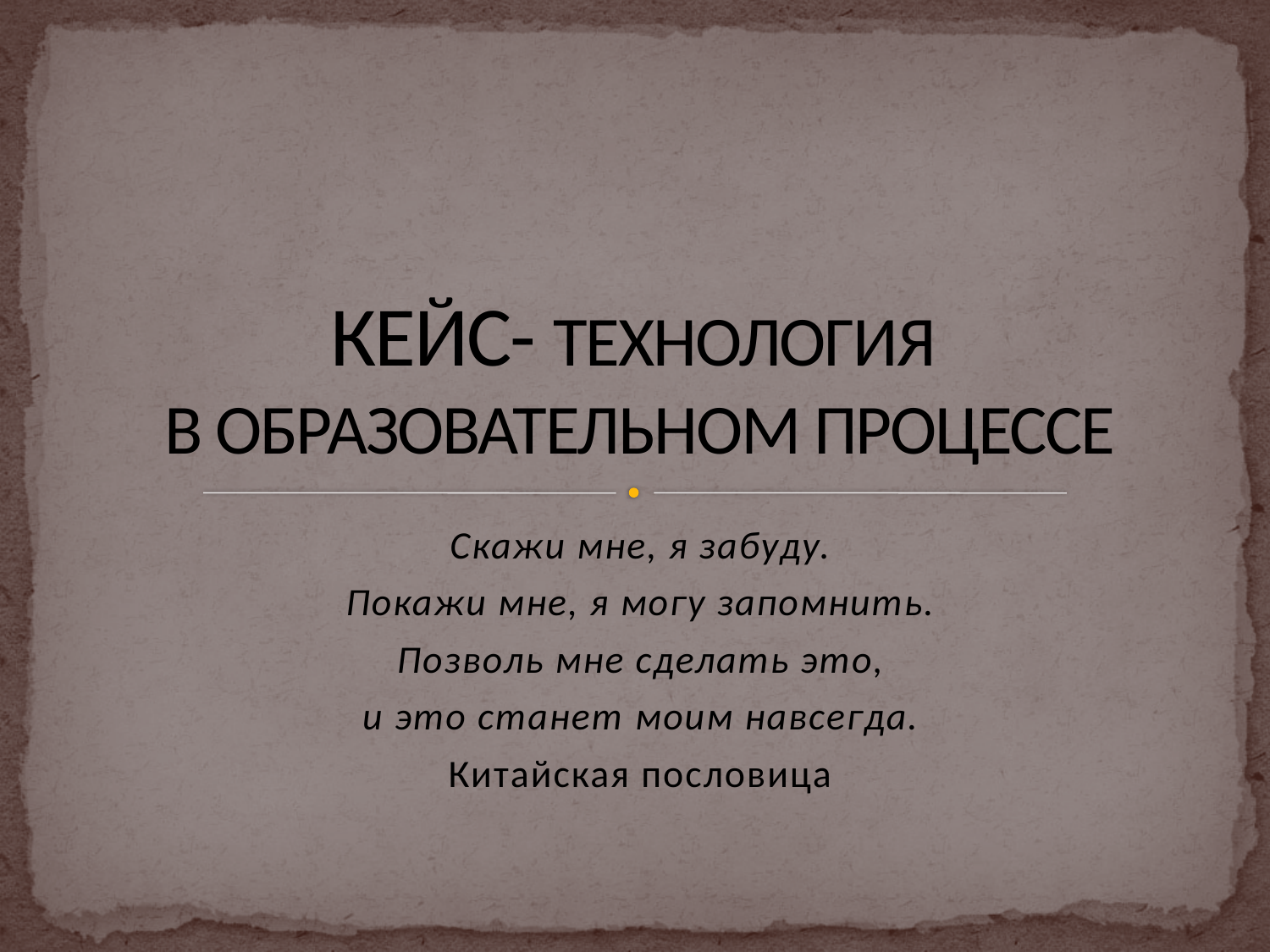

# КЕЙС- ТЕХНОЛОГИЯ В ОБРАЗОВАТЕЛЬНОМ ПРОЦЕССЕ
Скажи мне, я забуду.
Покажи мне, я могу запомнить.
Позволь мне сделать это,
и это станет моим навсегда.
Китайская пословица